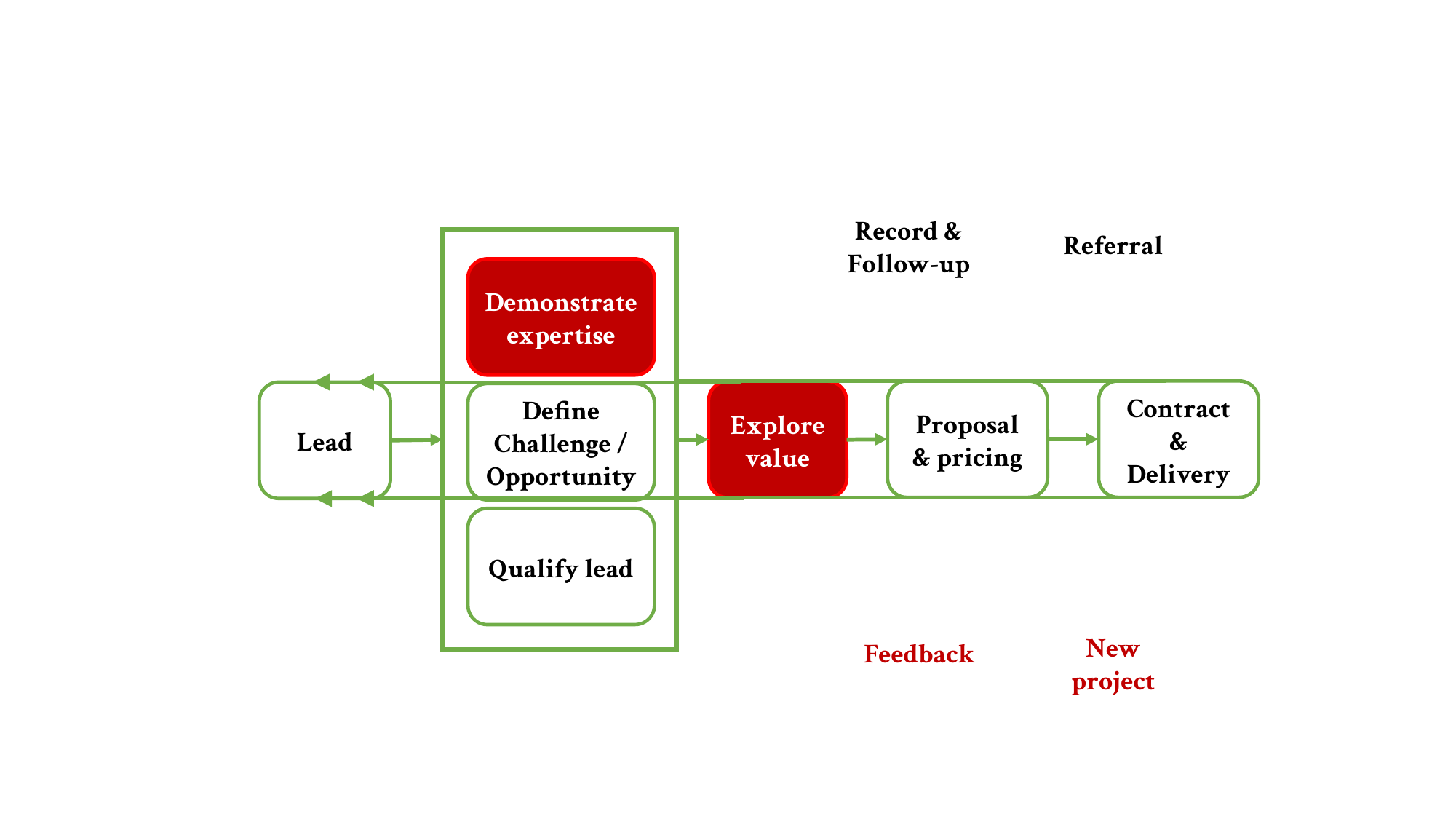

Record & Follow-up
Referral

Demonstrate expertise
Contract & Delivery
Proposal & pricing
Explore value
Lead
Define Challenge / Opportunity
Qualify lead
New project
Feedback